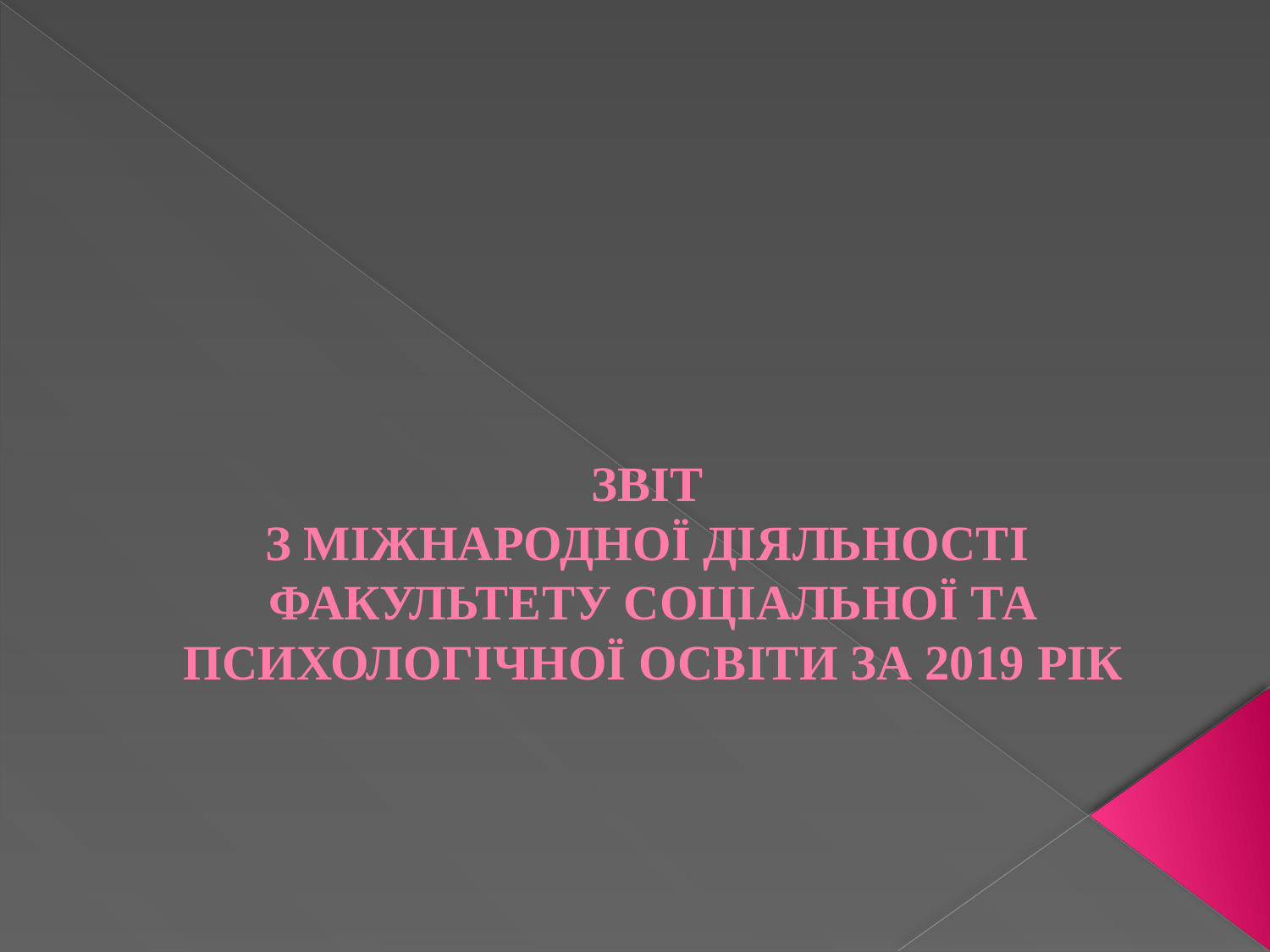

# ЗВІТ З МІЖНАРОДНОЇ ДІЯЛЬНОСТІ ФАКУЛЬТЕТУ СОЦІАЛЬНОЇ ТА ПСИХОЛОГІЧНОЇ ОСВІТИ ЗА 2019 РІК